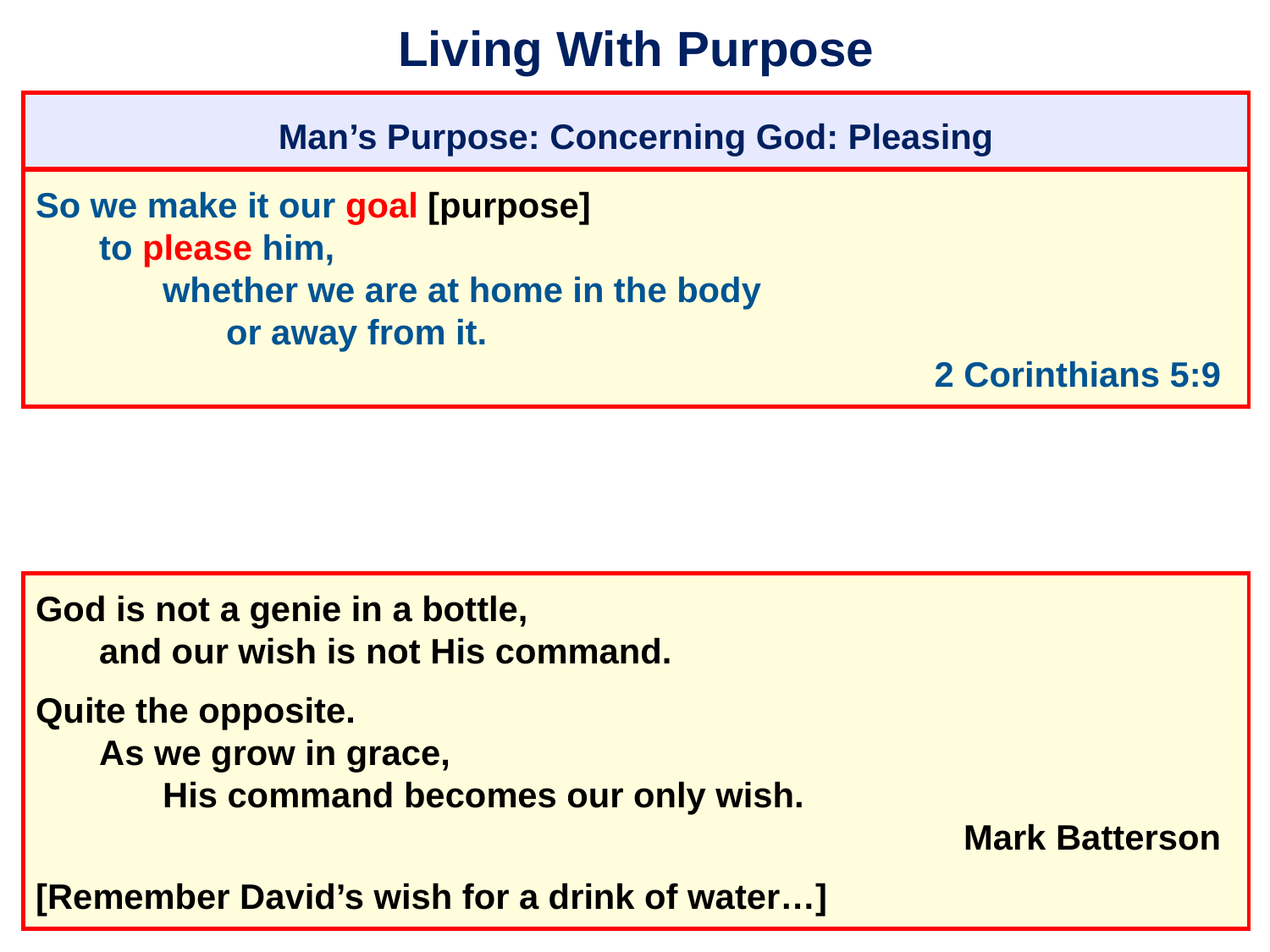

# Living With Purpose
Man’s Purpose: Concerning God: Pleasing
So we make it our goal [purpose]
	to please him,
		whether we are at home in the body
			or away from it.
									 2 Corinthians 5:9
God is not a genie in a bottle,
	and our wish is not His command.

Quite the opposite.
	As we grow in grace,
		His command becomes our only wish.
									    Mark Batterson

[Remember David’s wish for a drink of water…]